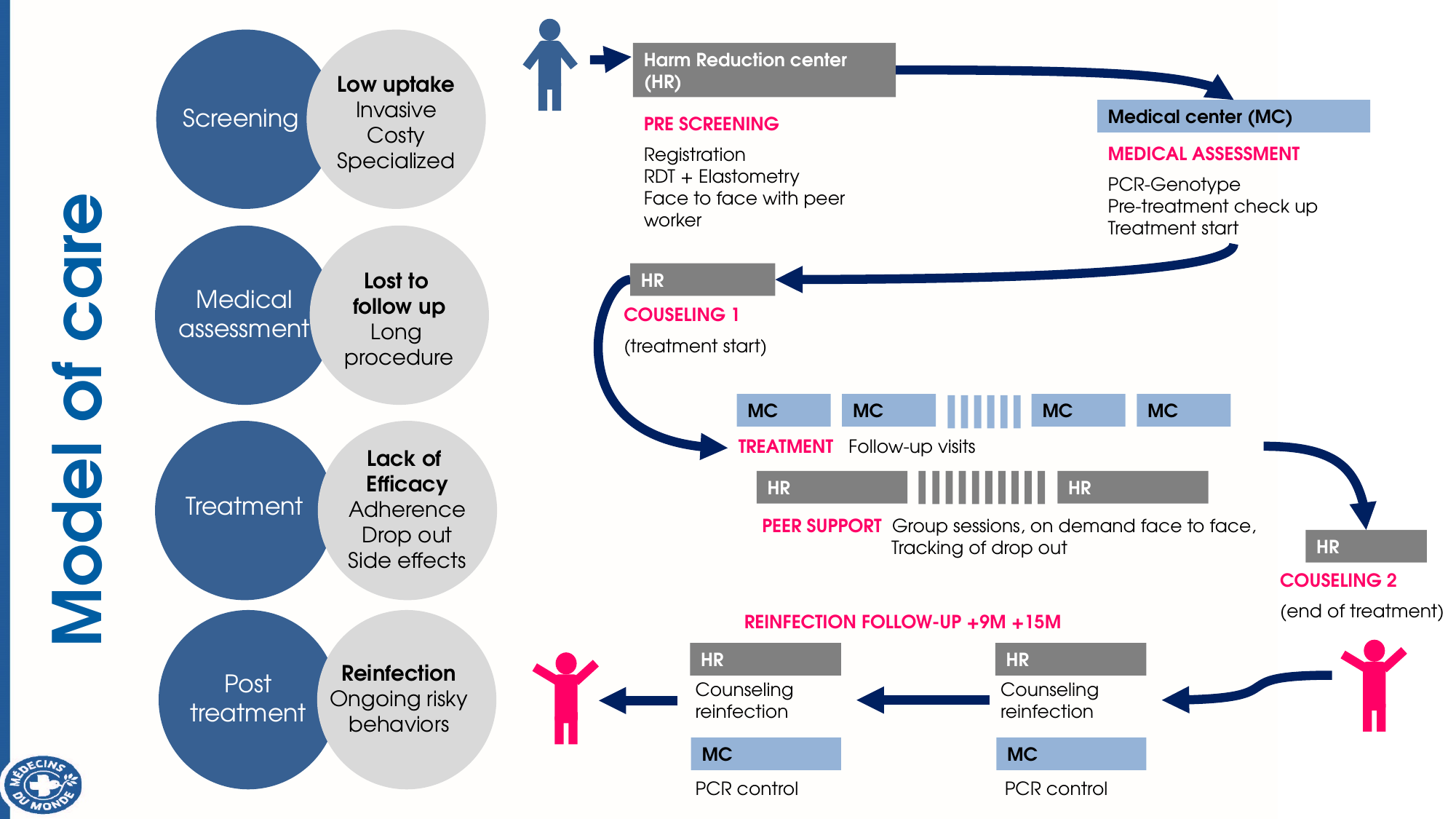

Harm Reduction center (HR)
PRE SCREENING
Registration
RDT + Elastometry
Face to face with peer worker

Low uptake
Invasive
Costy
Specialized
Medical center (MC)
MEDICAL ASSESSMENT
PCR-Genotype
Pre-treatment check up
Treatment start
Screening

HR
COUSELING 1
(treatment start)
Lost to
follow up
Long
procedure
Medical
assessment
MC
MC
MC
MC

TREATMENT   Follow-up visits

HR
HR
PEER SUPPORT  Group sessions, on demand face to face,
	    Tracking of drop out
Model of care

Lack of
Efficacy
Adherence
Drop out
Side effects
HR
COUSELING 2
(end of treatment)

Treatment
REINFECTION FOLLOW-UP +9M +15M
HR
HR

Counseling reinfection
Counseling reinfection
MC
MC
PCR control
PCR control

Reinfection
Ongoing risky behaviors
Post
treatment